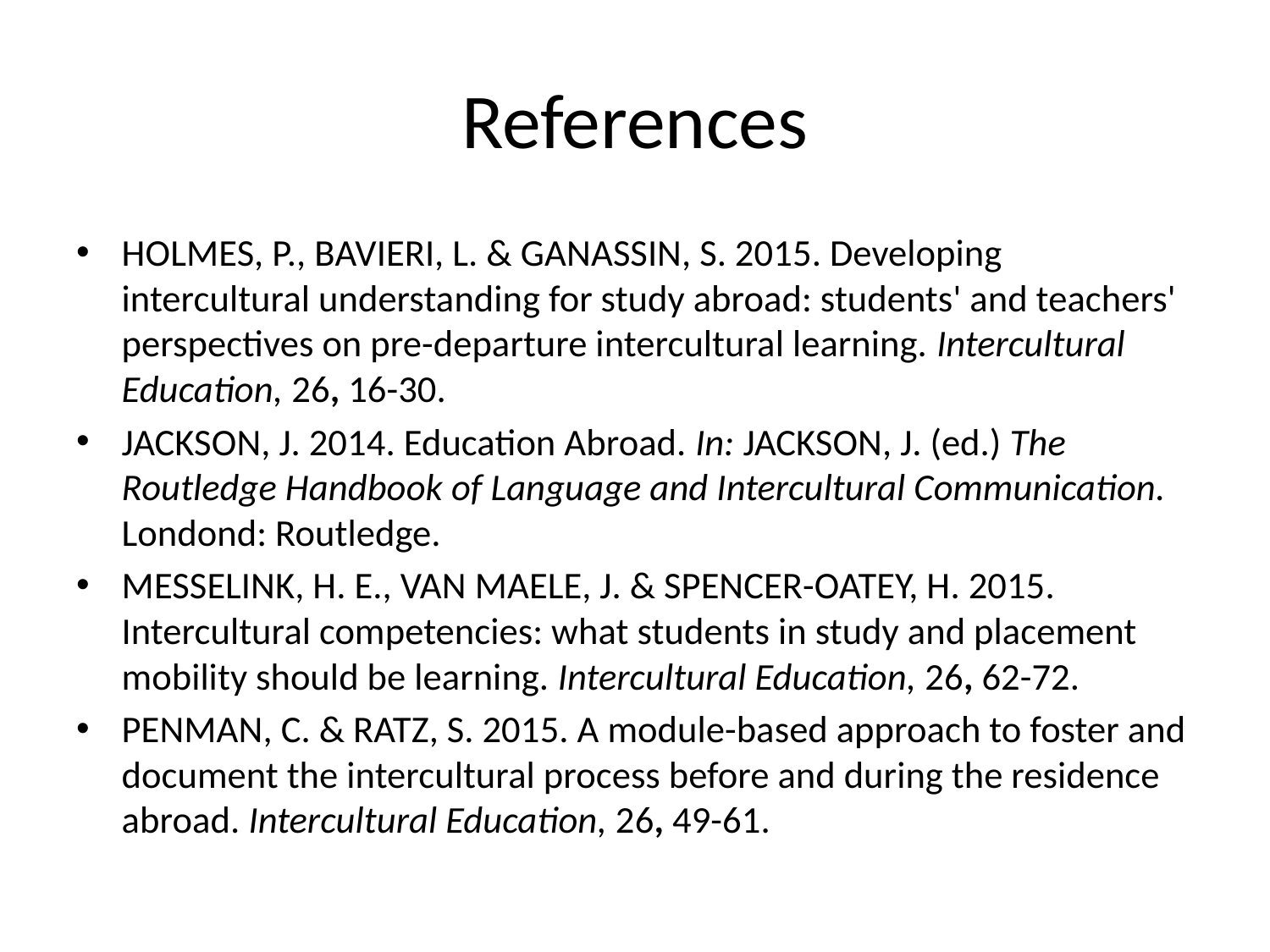

# References
HOLMES, P., BAVIERI, L. & GANASSIN, S. 2015. Developing intercultural understanding for study abroad: students' and teachers' perspectives on pre-departure intercultural learning. Intercultural Education, 26, 16-30.
JACKSON, J. 2014. Education Abroad. In: JACKSON, J. (ed.) The Routledge Handbook of Language and Intercultural Communication. Londond: Routledge.
MESSELINK, H. E., VAN MAELE, J. & SPENCER-OATEY, H. 2015. Intercultural competencies: what students in study and placement mobility should be learning. Intercultural Education, 26, 62-72.
PENMAN, C. & RATZ, S. 2015. A module-based approach to foster and document the intercultural process before and during the residence abroad. Intercultural Education, 26, 49-61.